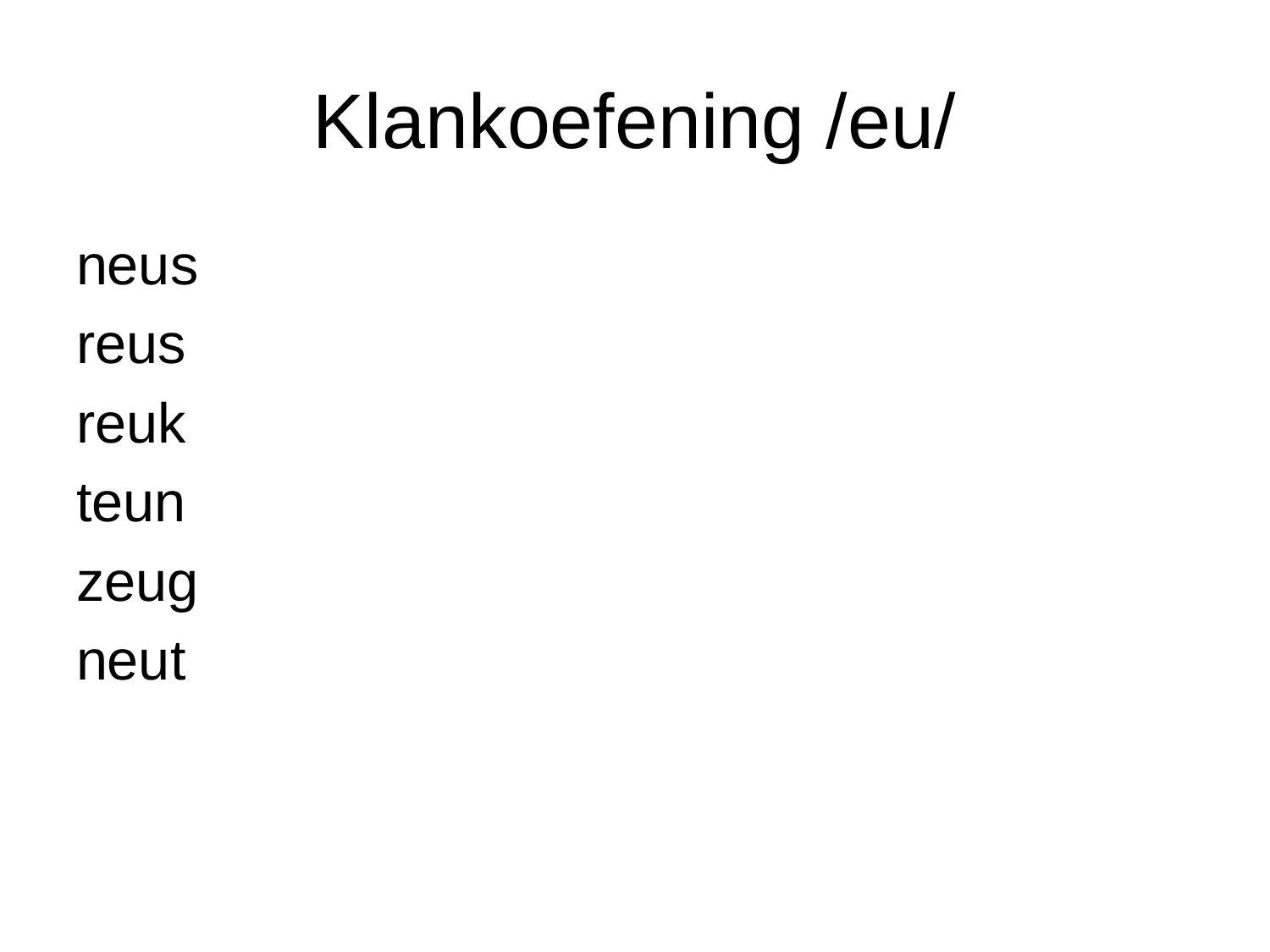

# Klankoefening /eu/
neus
reus
reuk
teun
zeug
neut